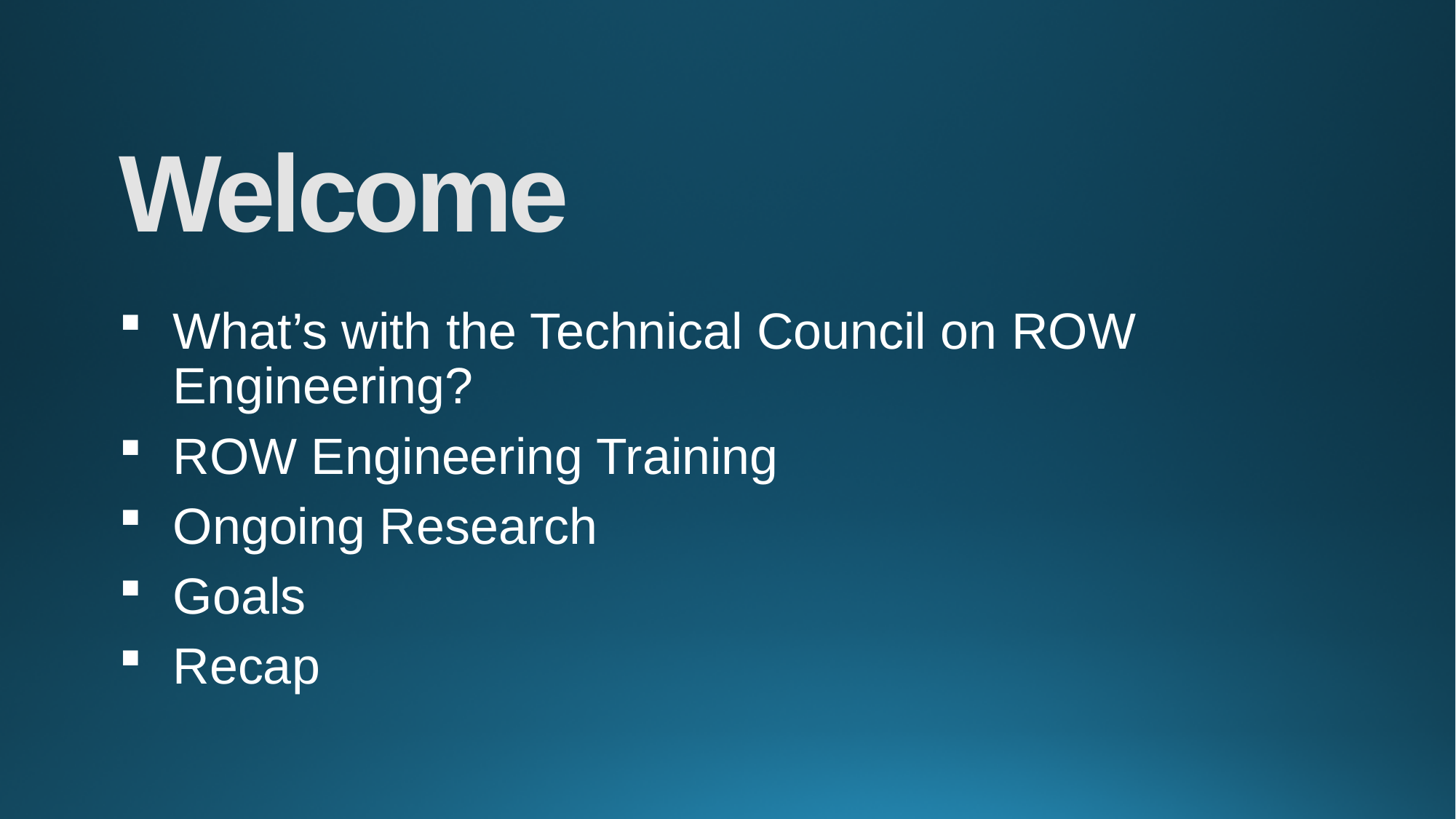

Welcome
What’s with the Technical Council on ROW Engineering?
ROW Engineering Training
Ongoing Research
Goals
Recap